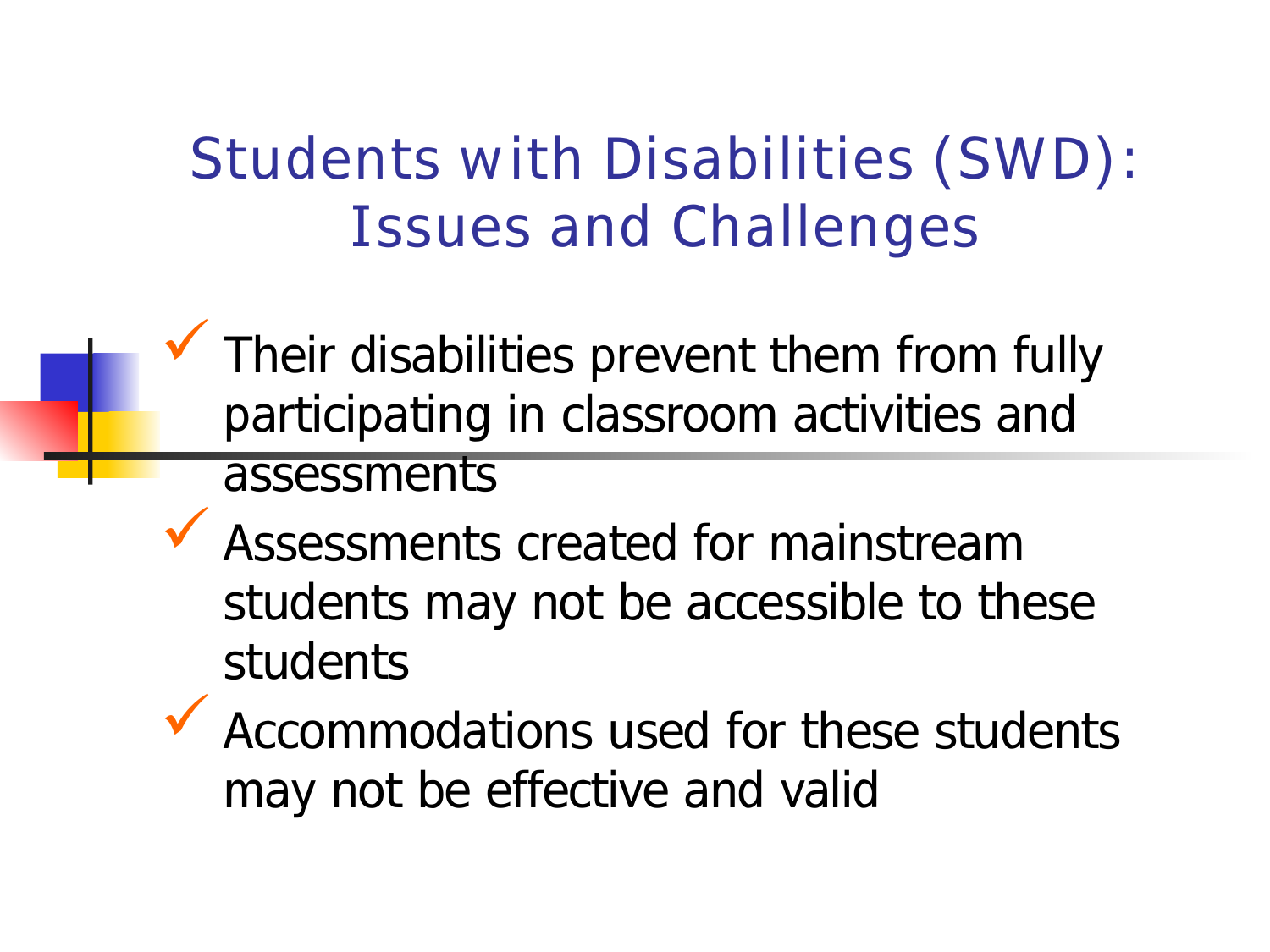

# Students with Disabilities (SWD): Issues and Challenges
Their disabilities prevent them from fully participating in classroom activities and assessments
Assessments created for mainstream students may not be accessible to these students
Accommodations used for these students may not be effective and valid